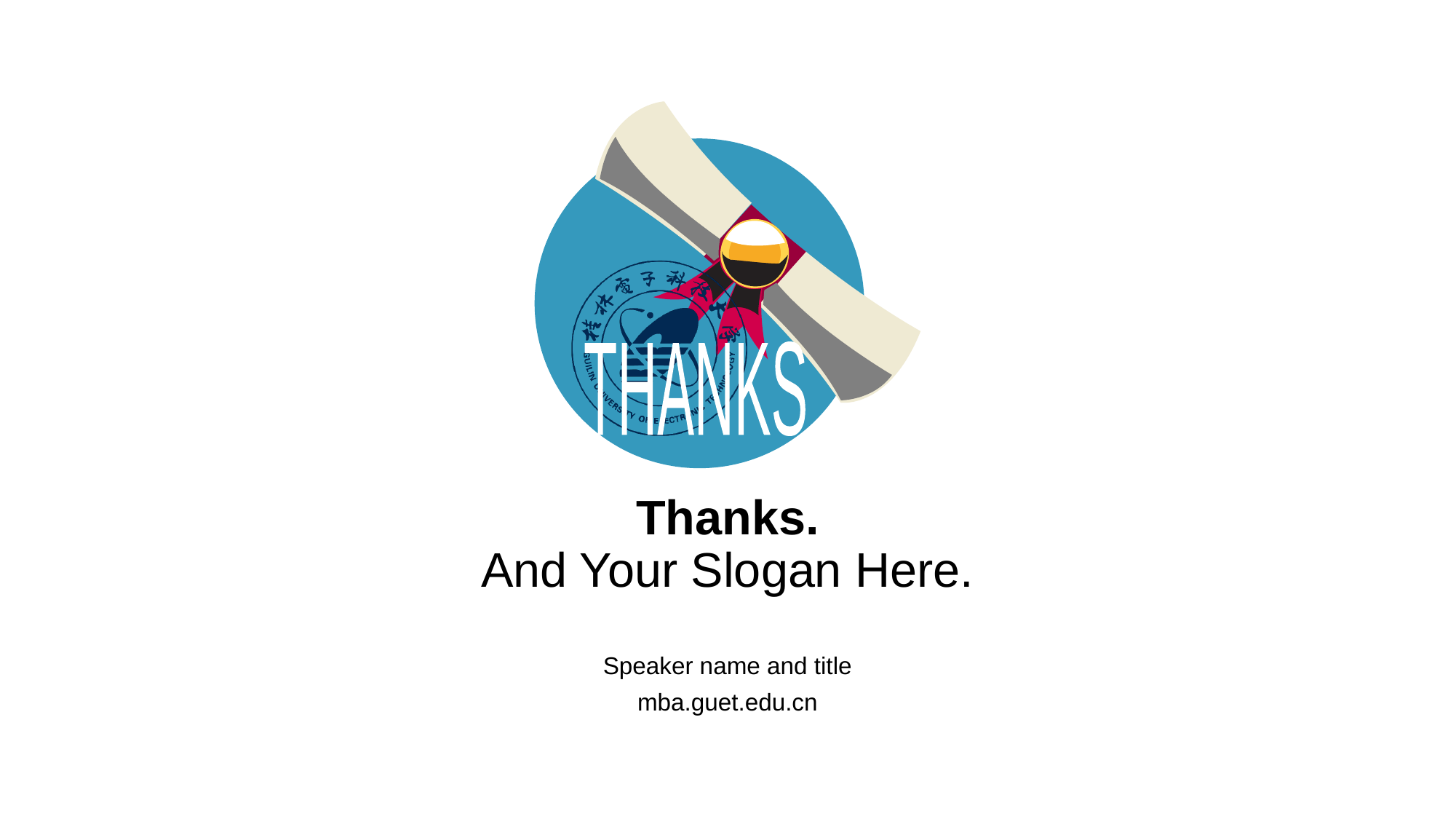

THANKS
# Thanks. And Your Slogan Here.
Speaker name and title
mba.guet.edu.cn